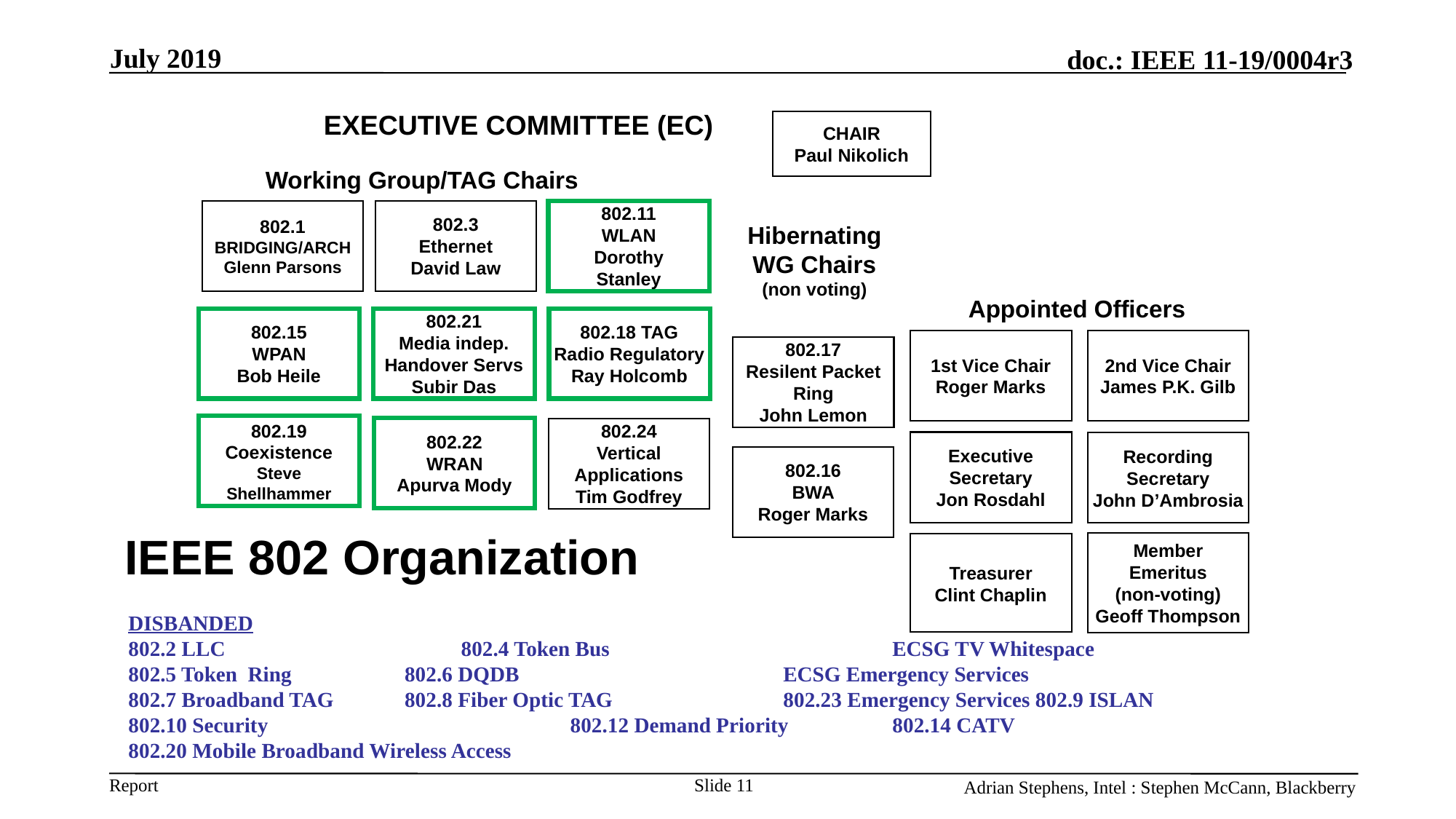

July 2019
EXECUTIVE COMMITTEE (EC)
CHAIR
Paul Nikolich
Working Group/TAG Chairs
802.1
BRIDGING/ARCH
Glenn Parsons
802.3
Ethernet
David Law
802.11
WLAN
Dorothy Stanley
Hibernating
WG Chairs
(non voting)
Appointed Officers
802.15
WPAN
Bob Heile
802.21
Media indep. Handover Servs
Subir Das
802.18 TAG
Radio Regulatory
Ray Holcomb
1st Vice Chair
Roger Marks
2nd Vice Chair
James P.K. Gilb
802.17
Resilent Packet
Ring
John Lemon
802.19
Coexistence
Steve Shellhammer
802.22
WRAN
Apurva Mody
802.24
Vertical Applications
Tim Godfrey
Executive Secretary
Jon Rosdahl
Recording Secretary
John D’Ambrosia
802.16
BWA
Roger Marks
IEEE 802 Organization
Member Emeritus
(non-voting)
Geoff Thompson
Treasurer
Clint Chaplin
DISBANDED
802.2 LLC		           	 802.4 Token Bus 			ECSG TV Whitespace
802.5 Token  Ring	           802.6 DQDB 			ECSG Emergency Services
802.7 Broadband TAG 	           802.8 Fiber Optic TAG		802.23 Emergency Services 802.9 ISLAN
802.10 Security	          		 802.12 Demand Priority	802.14 CATV
802.20 Mobile Broadband Wireless Access

Adrian Stephens, Intel : Stephen McCann, Blackberry
Slide 11